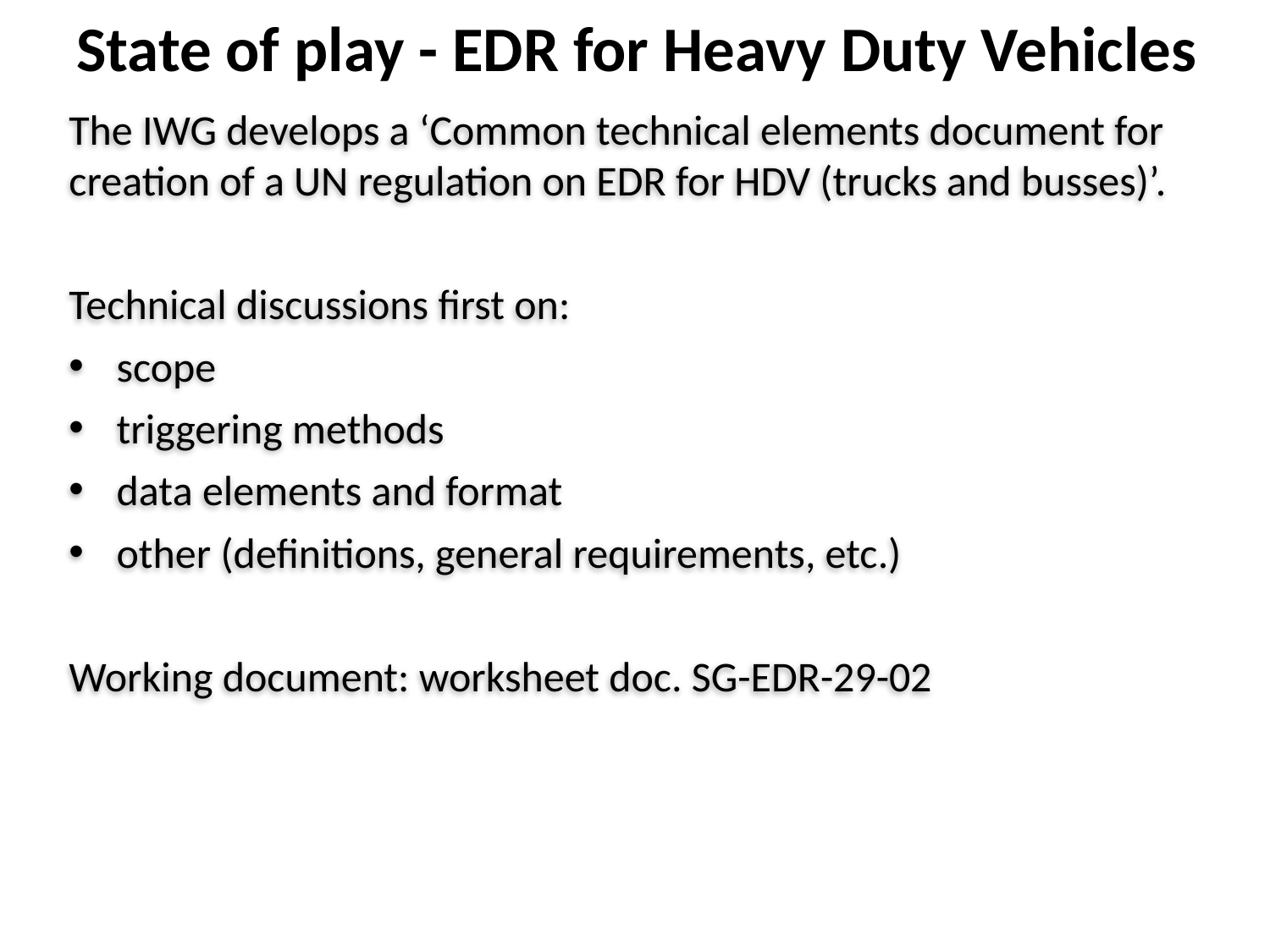

State of play - EDR for Heavy Duty Vehicles
The IWG develops a ‘Common technical elements document for creation of a UN regulation on EDR for HDV (trucks and busses)’.

Technical discussions first on:
scope
triggering methods
data elements and format
other (definitions, general requirements, etc.)

Working document: worksheet doc. SG-EDR-29-02